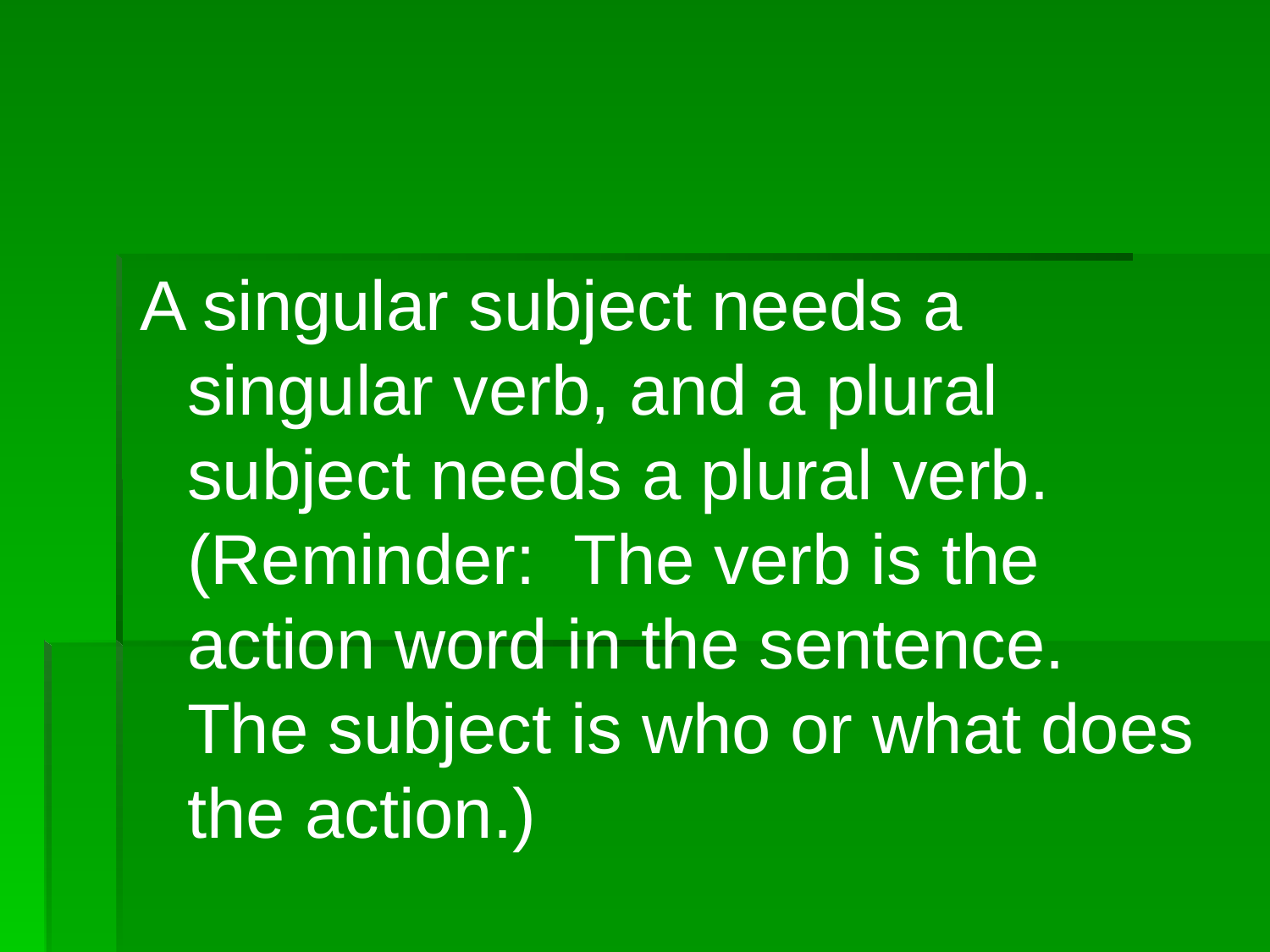

A singular subject needs a singular verb, and a plural subject needs a plural verb. (Reminder:  The verb is the action word in the sentence. The subject is who or what does the action.)